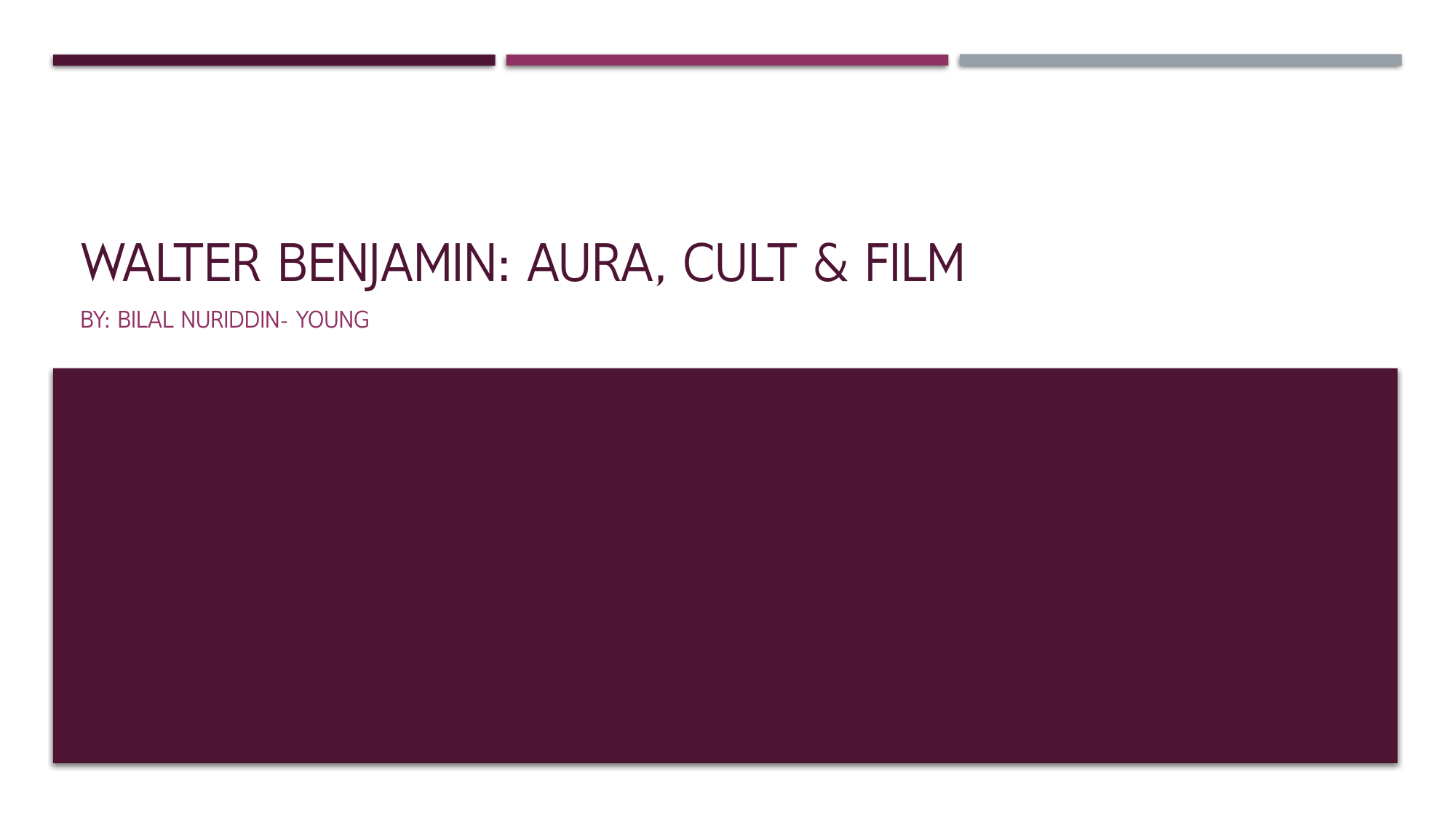

# Walter Benjamin: Aura, Cult & Film
By: Bilal nuriddin- Young